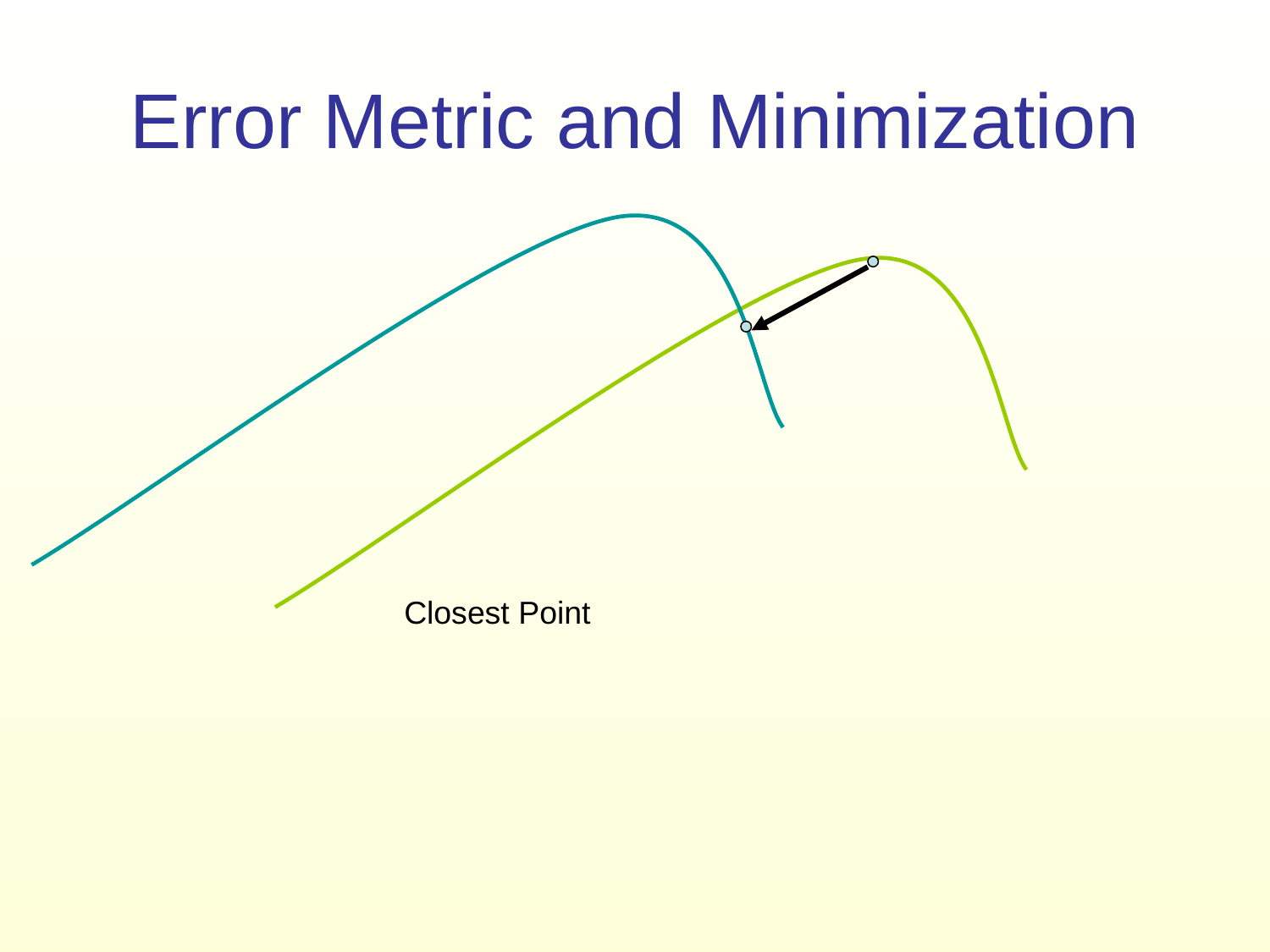

# Error Metric and Minimization

Closest Point